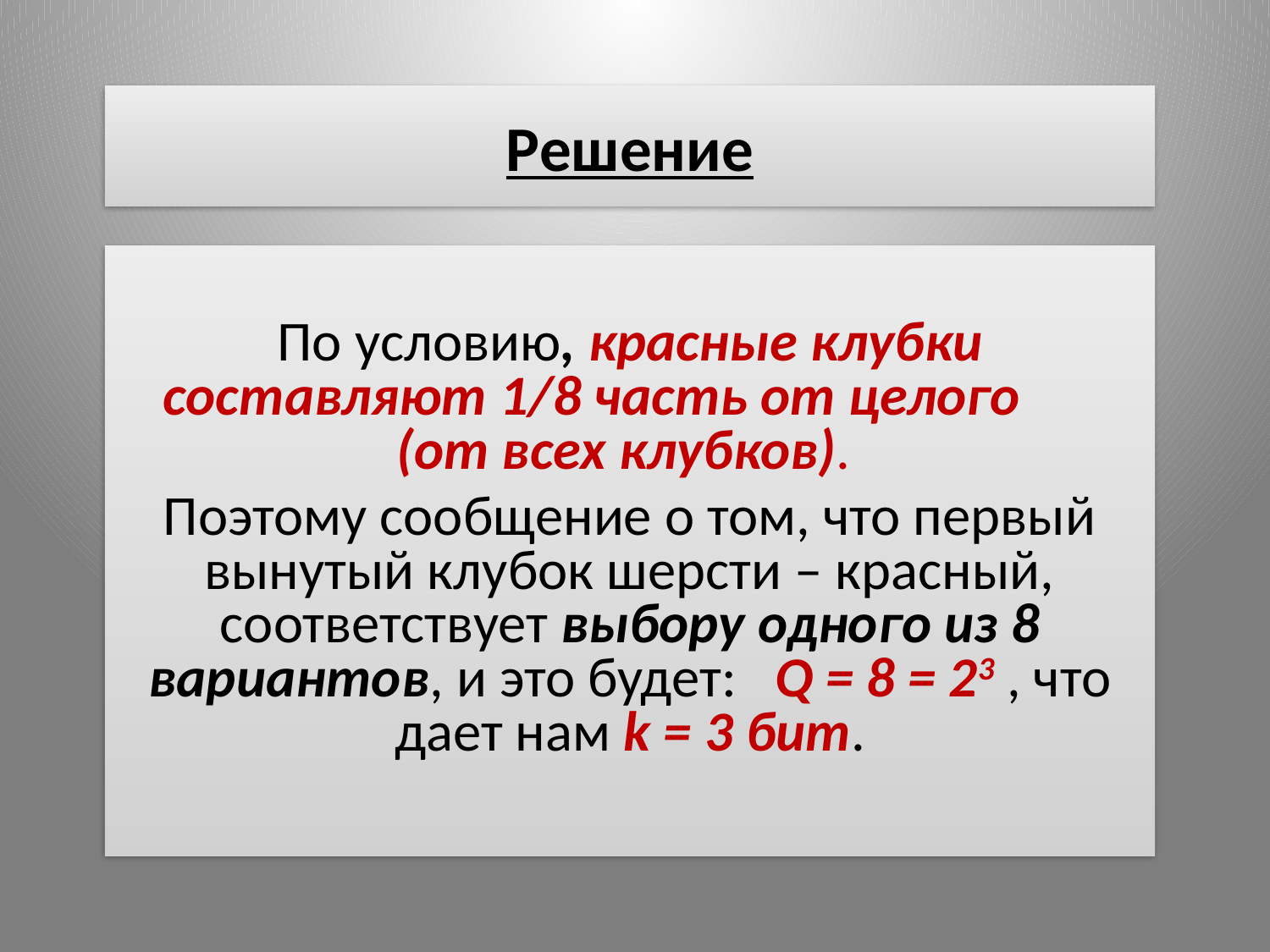

# Решение

По условию, красные клубки составляют 1/8 часть от целого       (от всех клубков).
Поэтому сообщение о том, что первый вынутый клубок шерсти – красный, соответствует выбору одного из 8 вариантов, и это будет:   Q = 8 = 23 , что дает нам k = 3 бит.